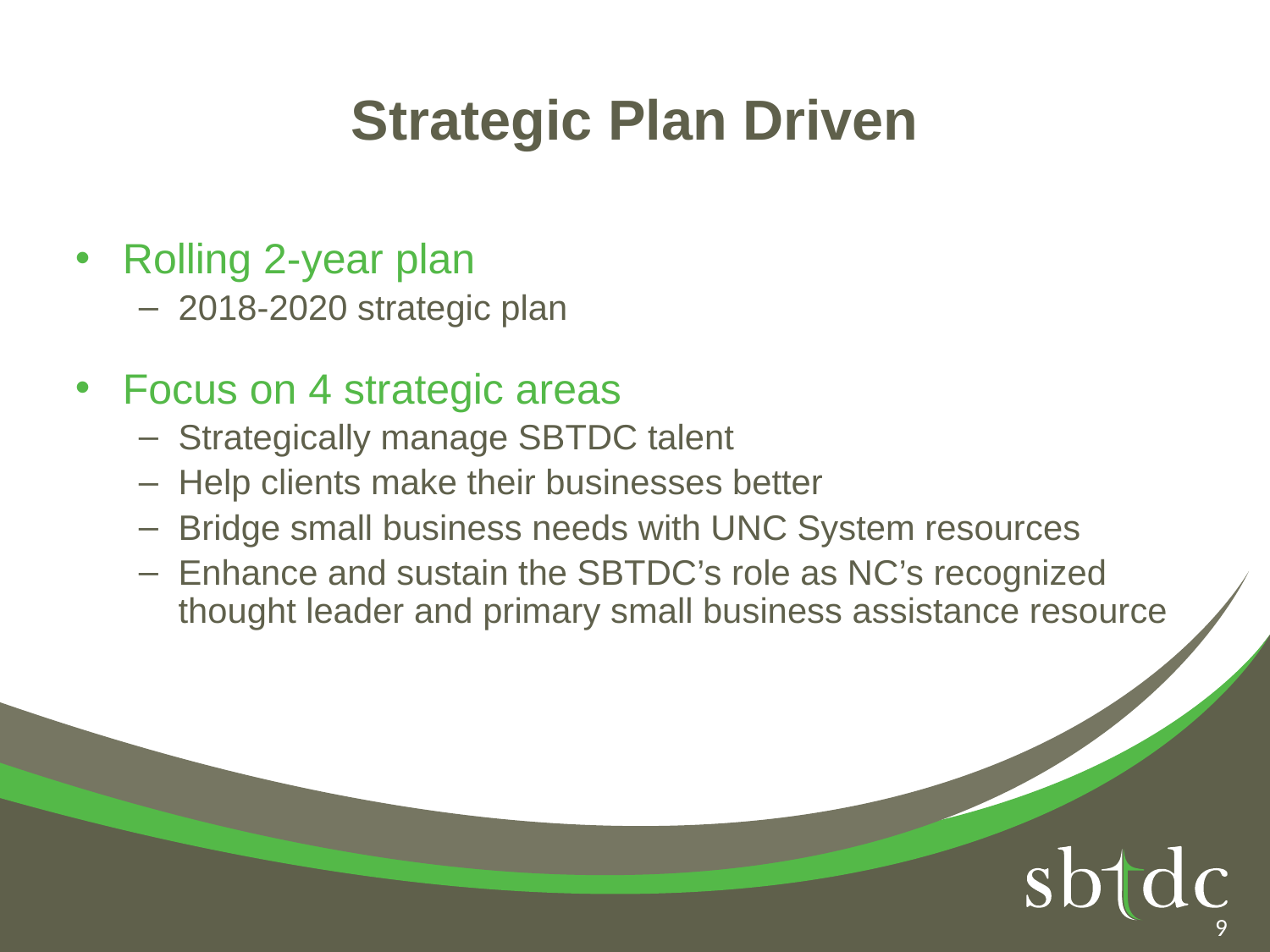

# Strategic Plan Driven
Rolling 2-year plan
2018-2020 strategic plan
Focus on 4 strategic areas
Strategically manage SBTDC talent
Help clients make their businesses better
Bridge small business needs with UNC System resources
Enhance and sustain the SBTDC’s role as NC’s recognized thought leader and primary small business assistance resource
9